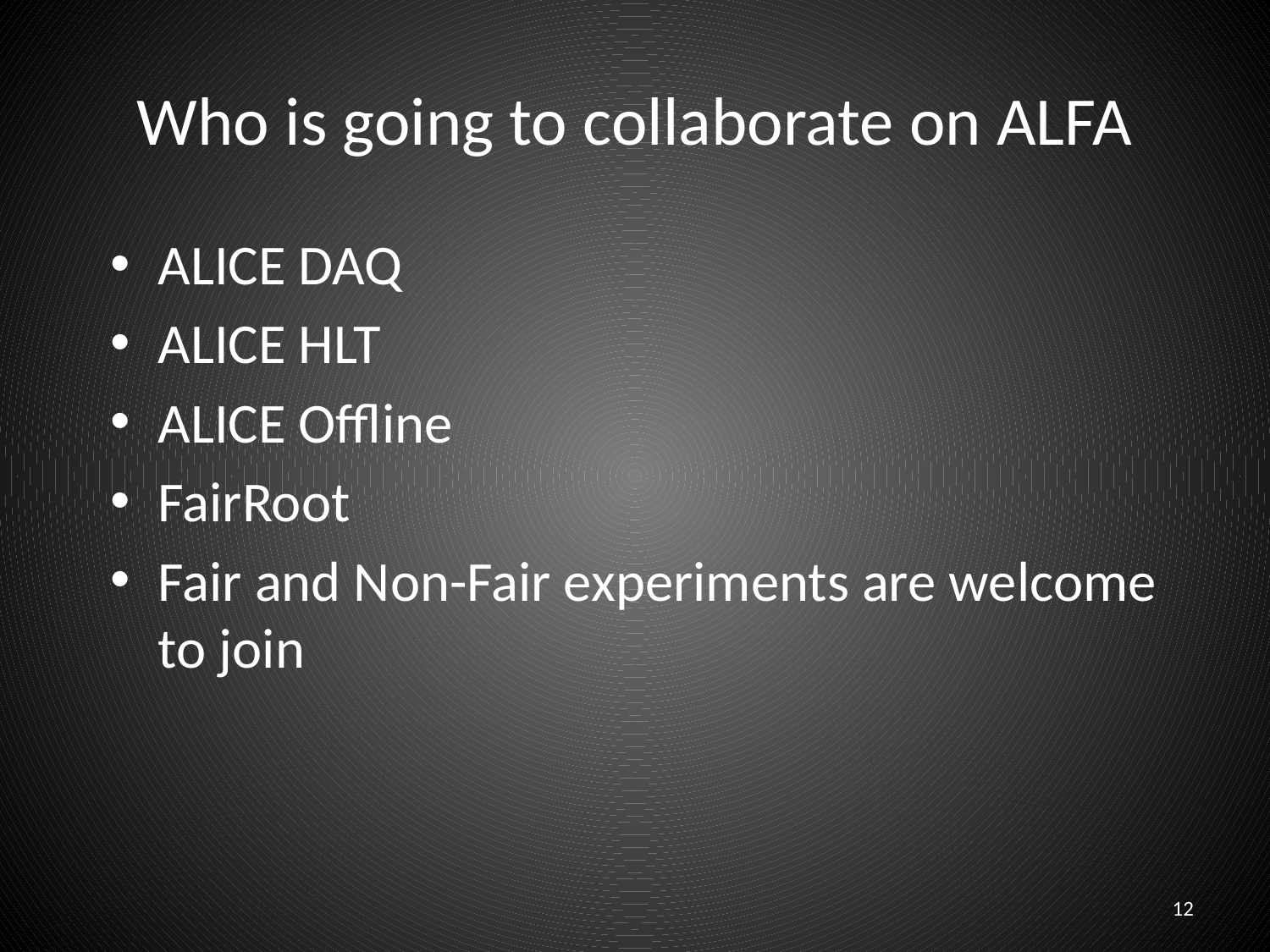

# Who is going to collaborate on ALFA
ALICE DAQ
ALICE HLT
ALICE Offline
FairRoot
Fair and Non-Fair experiments are welcome to join

12